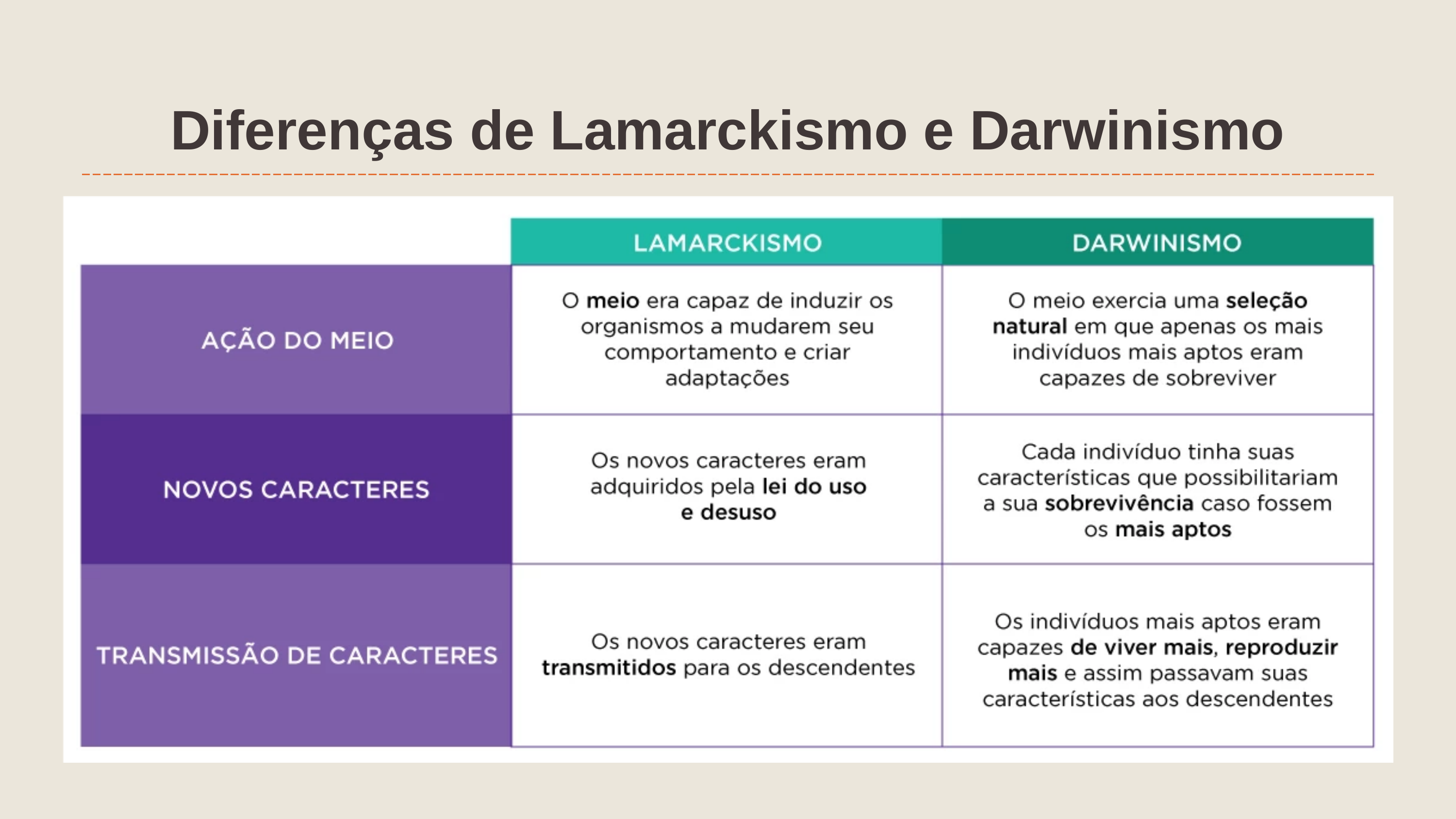

| Diferenças de Lamarckismo e Darwinismo | Diferenças de Lamarckismo e Darwinismo |
| --- | --- |